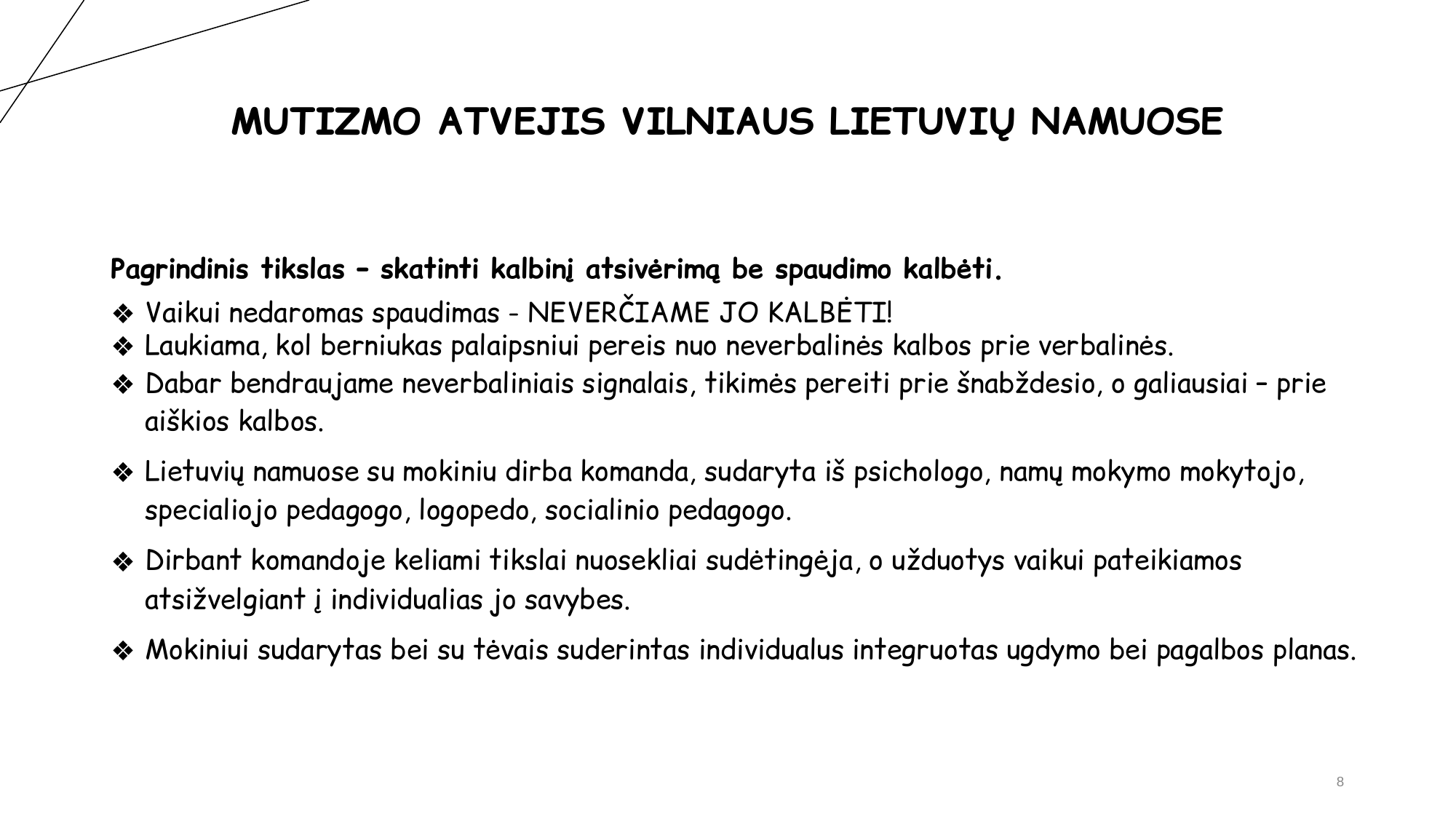

# MUTIZMO ATVEJIS VILNIAUS LIETUVIŲ NAMUOSE
Pagrindinis tikslas – skatinti kalbinį atsivėrimą be spaudimo kalbėti.
Vaikui nedaromas spaudimas - NEVERČIAME JO KALBĖTI!
Laukiama, kol berniukas palaipsniui pereis nuo neverbalinės kalbos prie verbalinės.
Dabar bendraujame neverbaliniais signalais, tikimės pereiti prie šnabždesio, o galiausiai – prie aiškios kalbos.
Lietuvių namuose su mokiniu dirba komanda, sudaryta iš psichologo, namų mokymo mokytojo, specialiojo pedagogo, logopedo, socialinio pedagogo.
Dirbant komandoje keliami tikslai nuosekliai sudėtingėja, o užduotys vaikui pateikiamos atsižvelgiant į individualias jo savybes.
Mokiniui sudarytas bei su tėvais suderintas individualus integruotas ugdymo bei pagalbos planas.

8